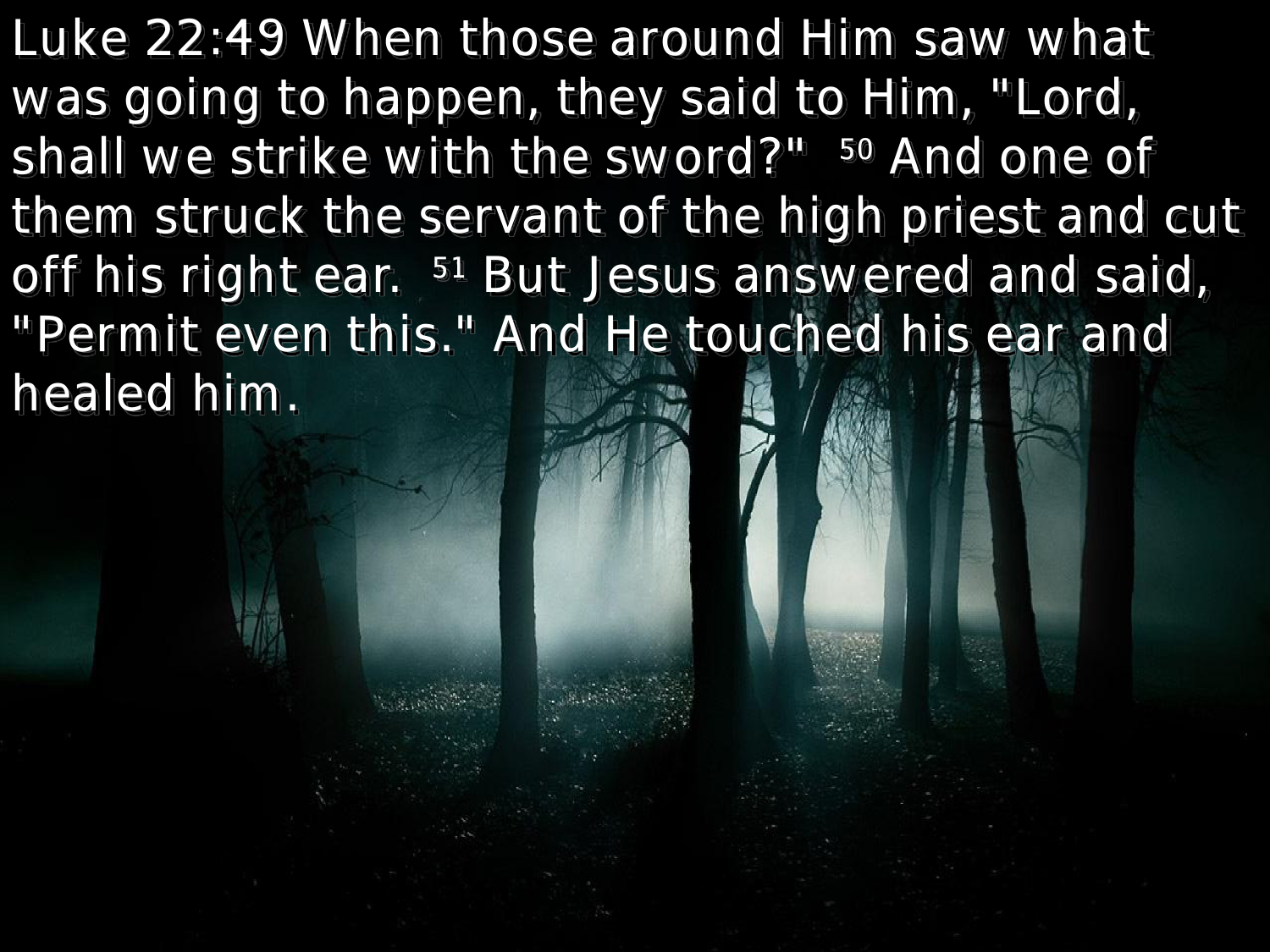

Luke 22:49 When those around Him saw what was going to happen, they said to Him, "Lord, shall we strike with the sword?"  50 And one of them struck the servant of the high priest and cut off his right ear.  51 But Jesus answered and said, "Permit even this." And He touched his ear and healed him.